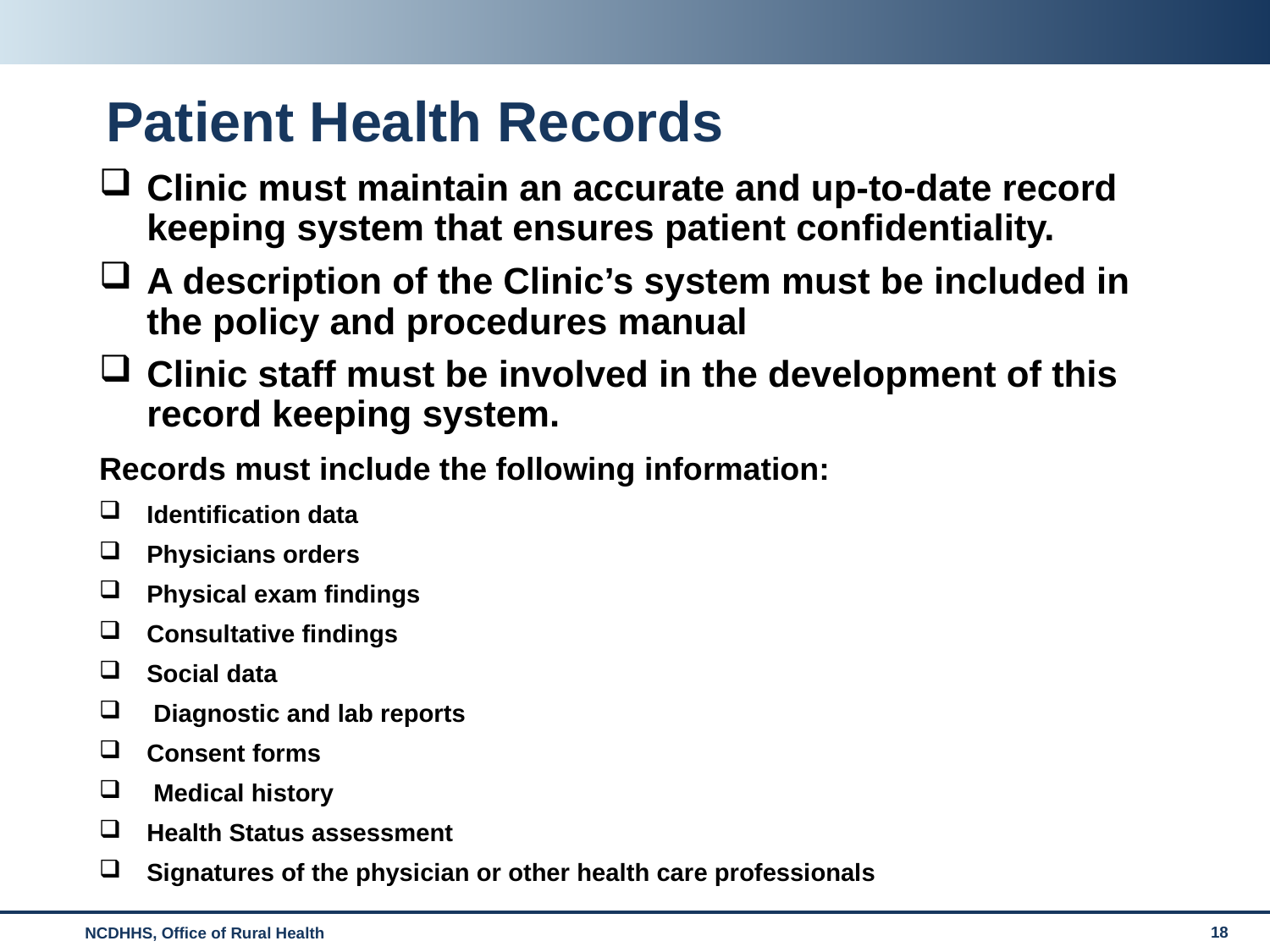

# Patient Health Records
Clinic must maintain an accurate and up-to-date record keeping system that ensures patient confidentiality.
A description of the Clinic’s system must be included in the policy and procedures manual
Clinic staff must be involved in the development of this record keeping system.
Records must include the following information:
Identification data
Physicians orders
Physical exam findings
Consultative findings
Social data
 Diagnostic and lab reports
Consent forms
 Medical history
Health Status assessment
Signatures of the physician or other health care professionals